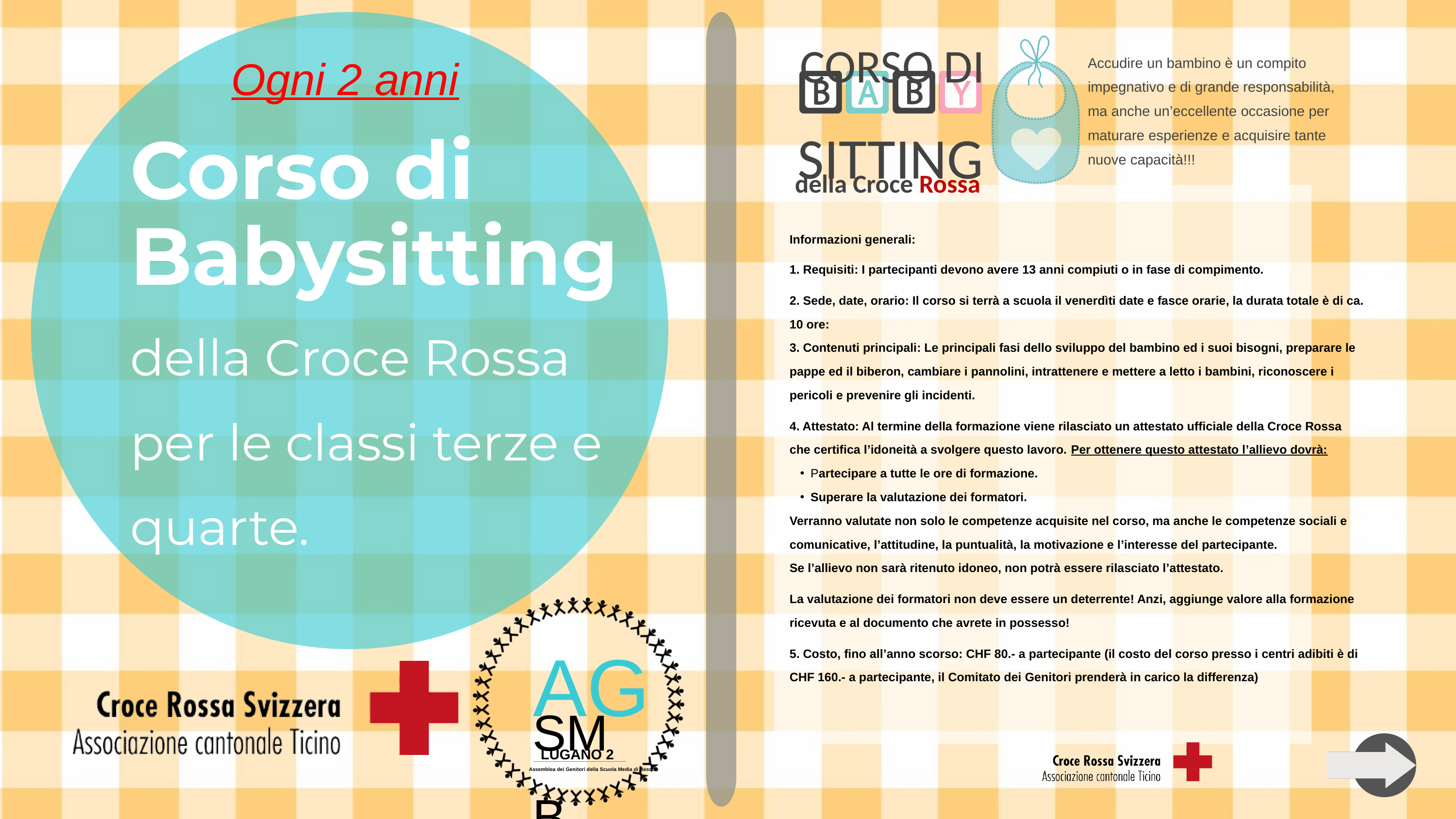

CORSO DI

Accudire un bambino è un compito impegnativo e di grande responsabilità, ma anche un’eccellente occasione per maturare esperienze e acquisire tante nuove capacità!!!

SITTING
della Croce Rossa

Informazioni generali:

1. Requisiti: I partecipanti devono avere 13 anni compiuti o in fase di compimento.

2. Sede, date, orario: Il corso si terrà a scuola il venerdìti date e fasce orarie, la durata totale è di ca. 10 ore:
3. Contenuti principali: Le principali fasi dello sviluppo del bambino ed i suoi bisogni, preparare le pappe ed il biberon, cambiare i pannolini, intrattenere e mettere a letto i bambini, riconoscere i pericoli e prevenire gli incidenti.

4. Attestato: Al termine della formazione viene rilasciato un attestato ufficiale della Croce Rossa che certifica l’idoneità a svolgere questo lavoro. Per ottenere questo attestato l’allievo dovrà:
Partecipare a tutte le ore di formazione.
Superare la valutazione dei formatori.
Verranno valutate non solo le competenze acquisite nel corso, ma anche le competenze sociali e comunicative, l’attitudine, la puntualità, la motivazione e l’interesse del partecipante.
Se l’allievo non sarà ritenuto idoneo, non potrà essere rilasciato l’attestato.

La valutazione dei formatori non deve essere un deterrente! Anzi, aggiunge valore alla formazione ricevuta e al documento che avrete in possesso!

5. Costo, fino all’anno scorso: CHF 80.- a partecipante (il costo del corso presso i centri adibiti è di CHF 160.- a partecipante, il Comitato dei Genitori prenderà in carico la differenza)

Ogni 2 anni
Corso di
Babysitting
della Croce Rossa per le classi terze e quarte.

AG
SMB
Assemblea dei Genitori della Scuola Media di Besso

LUGANO 2